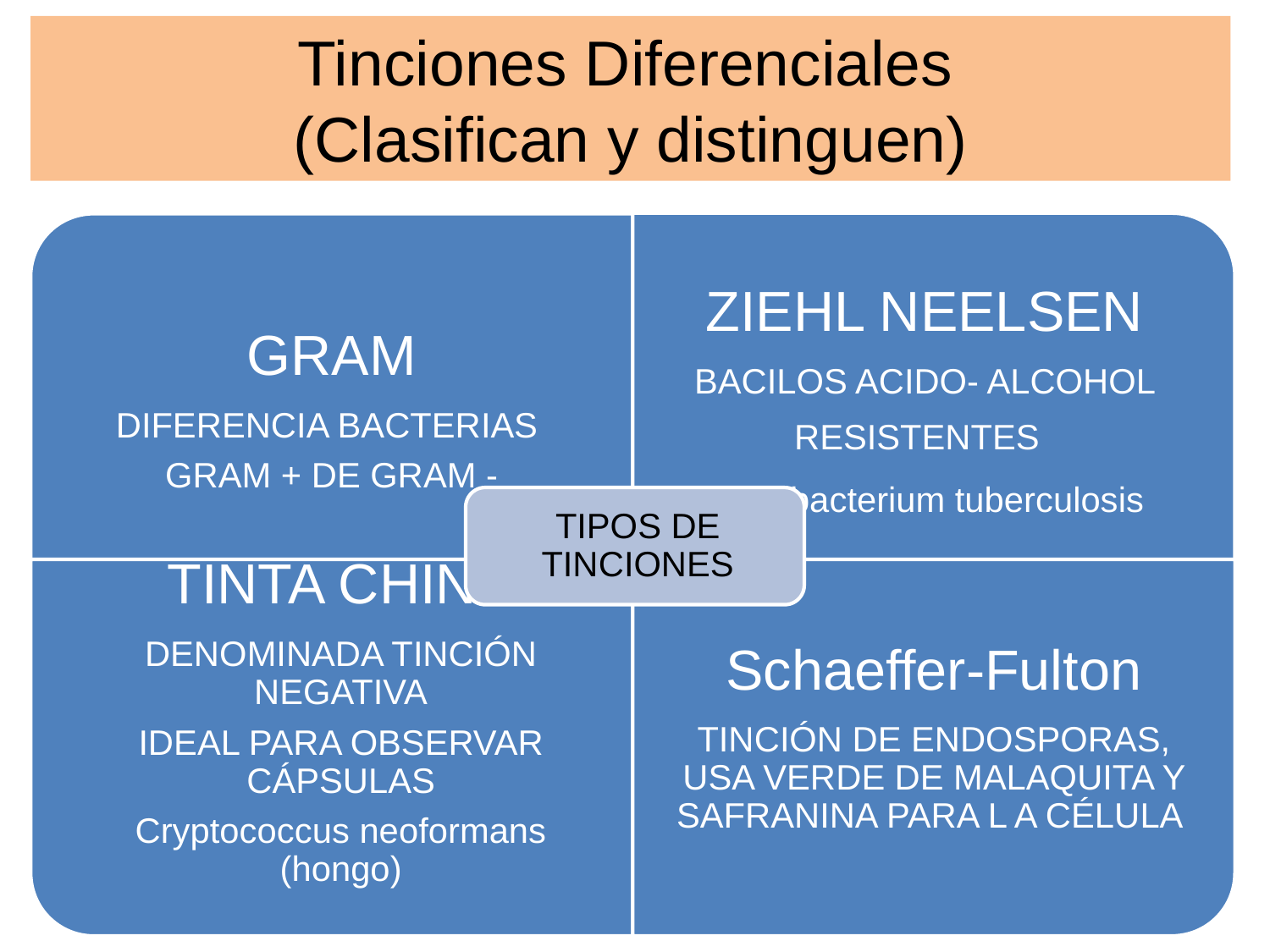

Tinciones Diferenciales
(Clasifican y distinguen)
GRAM
DIFERENCIA BACTERIAS
GRAM + DE GRAM -
ZIEHL NEELSEN
BACILOS ACIDO- ALCOHOL RESISTENTES
Mycobacterium tuberculosis
TINTA CHINA
DENOMINADA TINCIÓN NEGATIVA
IDEAL PARA OBSERVAR CÁPSULAS
Cryptococcus neoformans (hongo)

Schaeffer-Fulton
TINCIÓN DE ENDOSPORAS, USA VERDE DE MALAQUITA Y SAFRANINA PARA L A CÉLULA
TIPOS DE TINCIONES